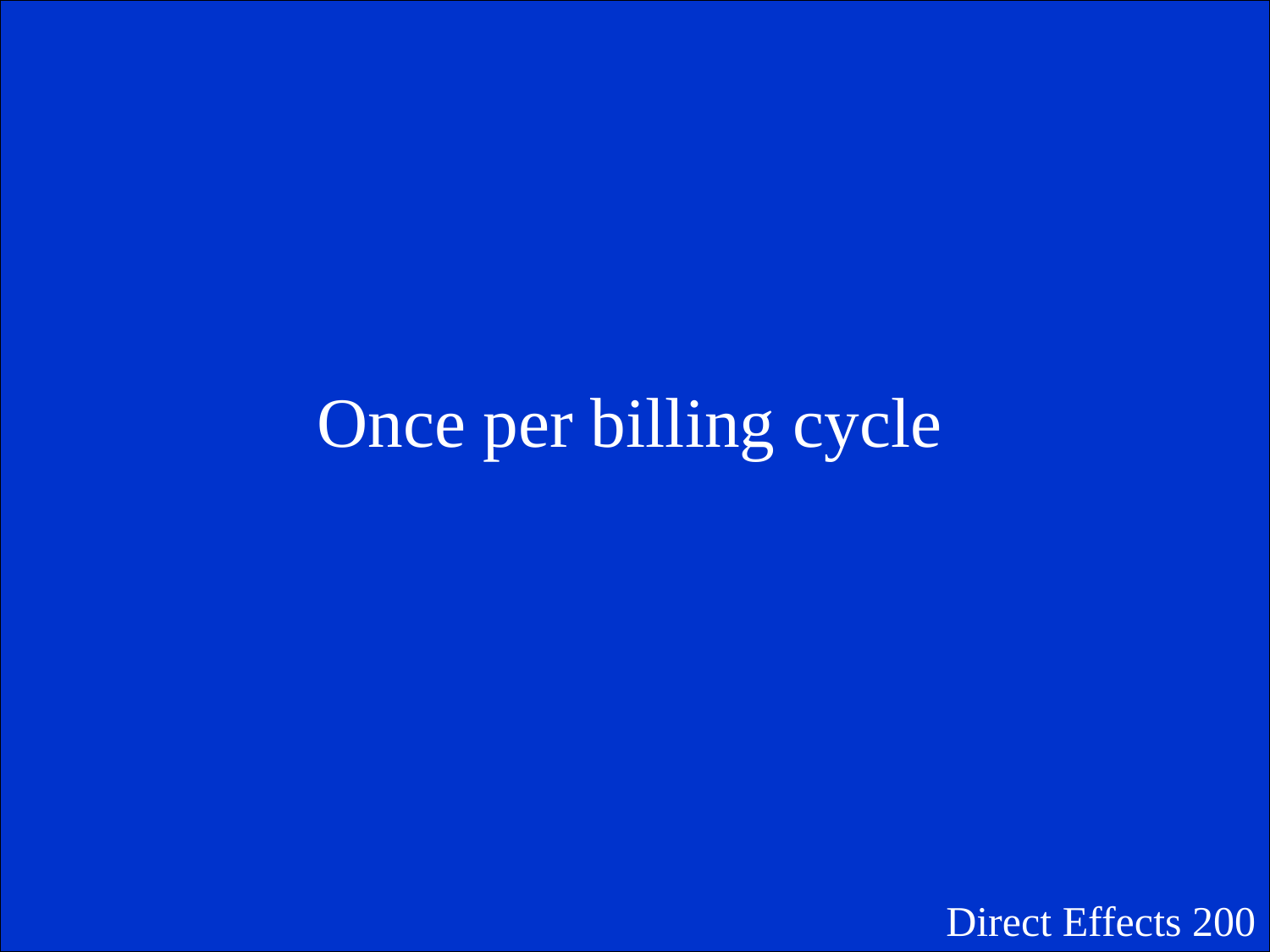

Once per billing cycle
Direct Effects 200